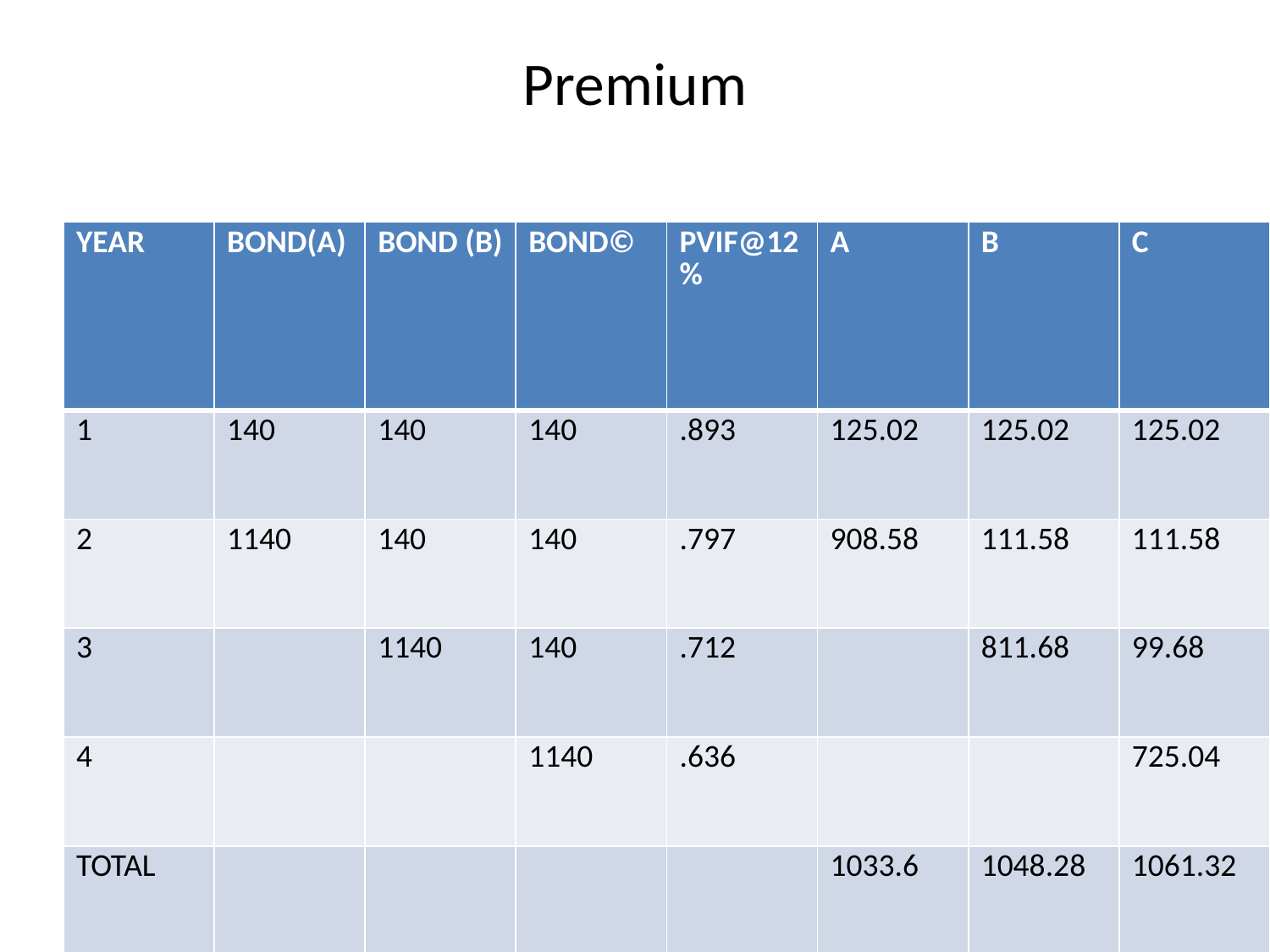

# Premium
| YEAR | BOND(A) | BOND (B) | BOND© | PVIF@12% | A | B | C |
| --- | --- | --- | --- | --- | --- | --- | --- |
| 1 | 140 | 140 | 140 | .893 | 125.02 | 125.02 | 125.02 |
| 2 | 1140 | 140 | 140 | .797 | 908.58 | 111.58 | 111.58 |
| 3 |  | 1140 | 140 | .712 |  | 811.68 | 99.68 |
| 4 |  |  | 1140 | .636 |  |  | 725.04 |
| TOTAL |  |  |  |  | 1033.6 | 1048.28 | 1061.32 |
| Premium |  |  |  |  | 33.6 | 48.28 | 61.32 |